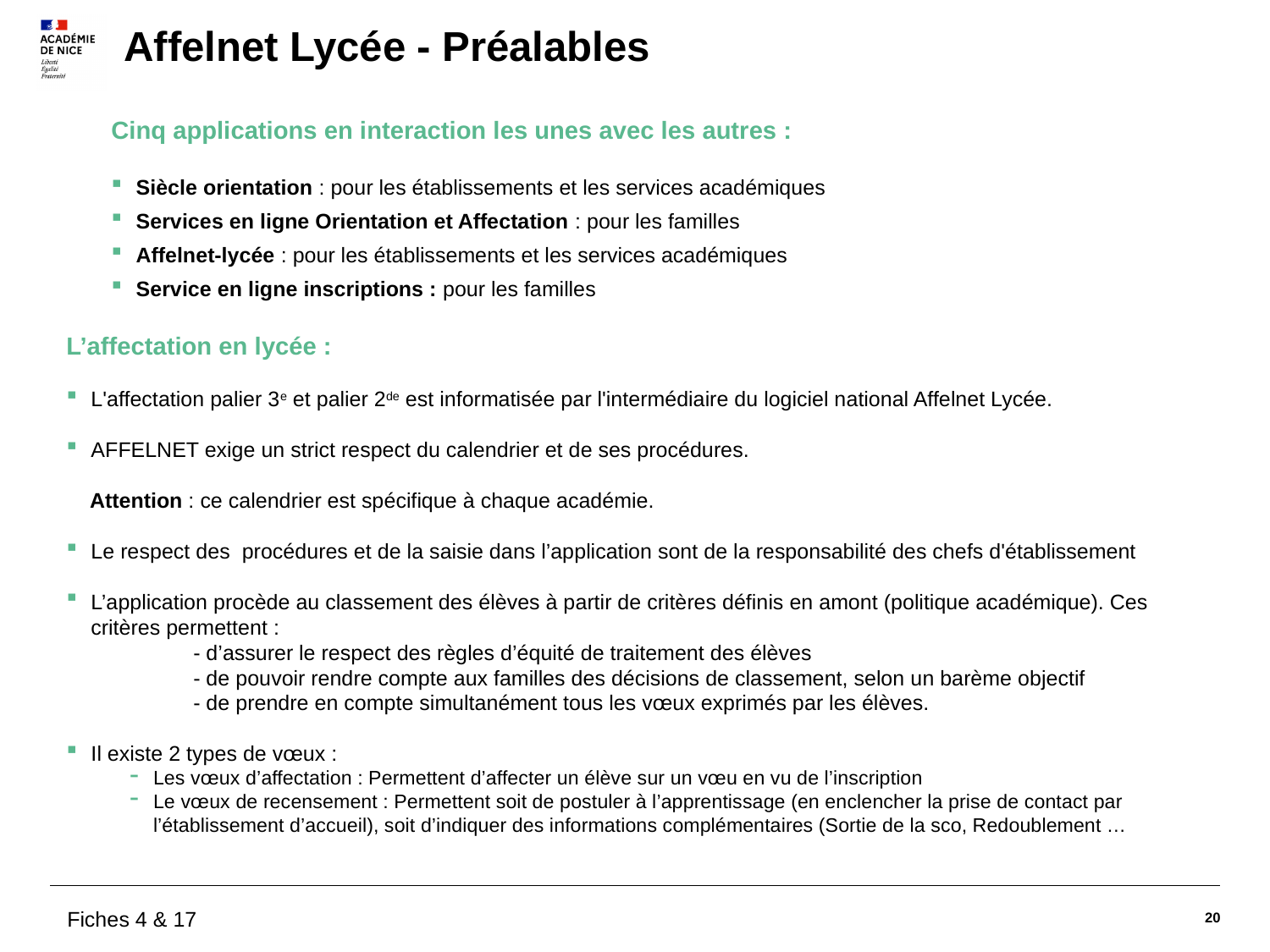

# Affelnet Lycée - Préalables

Cinq applications en interaction les unes avec les autres :

Siècle orientation : pour les établissements et les services académiques

Services en ligne Orientation et Affectation : pour les familles

Affelnet-lycée : pour les établissements et les services académiques

Service en ligne inscriptions : pour les familles
L’affectation en lycée :

L'affectation palier 3e et palier 2de est informatisée par l'intermédiaire du logiciel national Affelnet Lycée.

AFFELNET exige un strict respect du calendrier et de ses procédures.

    Attention : ce calendrier est spécifique à chaque académie.

Le respect des  procédures et de la saisie dans l’application sont de la responsabilité des chefs d'établissement

L’application procède au classement des élèves à partir de critères définis en amont (politique académique). Ces critères permettent :
	- d’assurer le respect des règles d’équité de traitement des élèves
	- de pouvoir rendre compte aux familles des décisions de classement, selon un barème objectif
	- de prendre en compte simultanément tous les vœux exprimés par les élèves.

Il existe 2 types de vœux :
Les vœux d’affectation : Permettent d’affecter un élève sur un vœu en vu de l’inscription
Le vœux de recensement : Permettent soit de postuler à l’apprentissage (en enclencher la prise de contact par l’établissement d’accueil), soit d’indiquer des informations complémentaires (Sortie de la sco, Redoublement …

20
Fiches 4 & 17